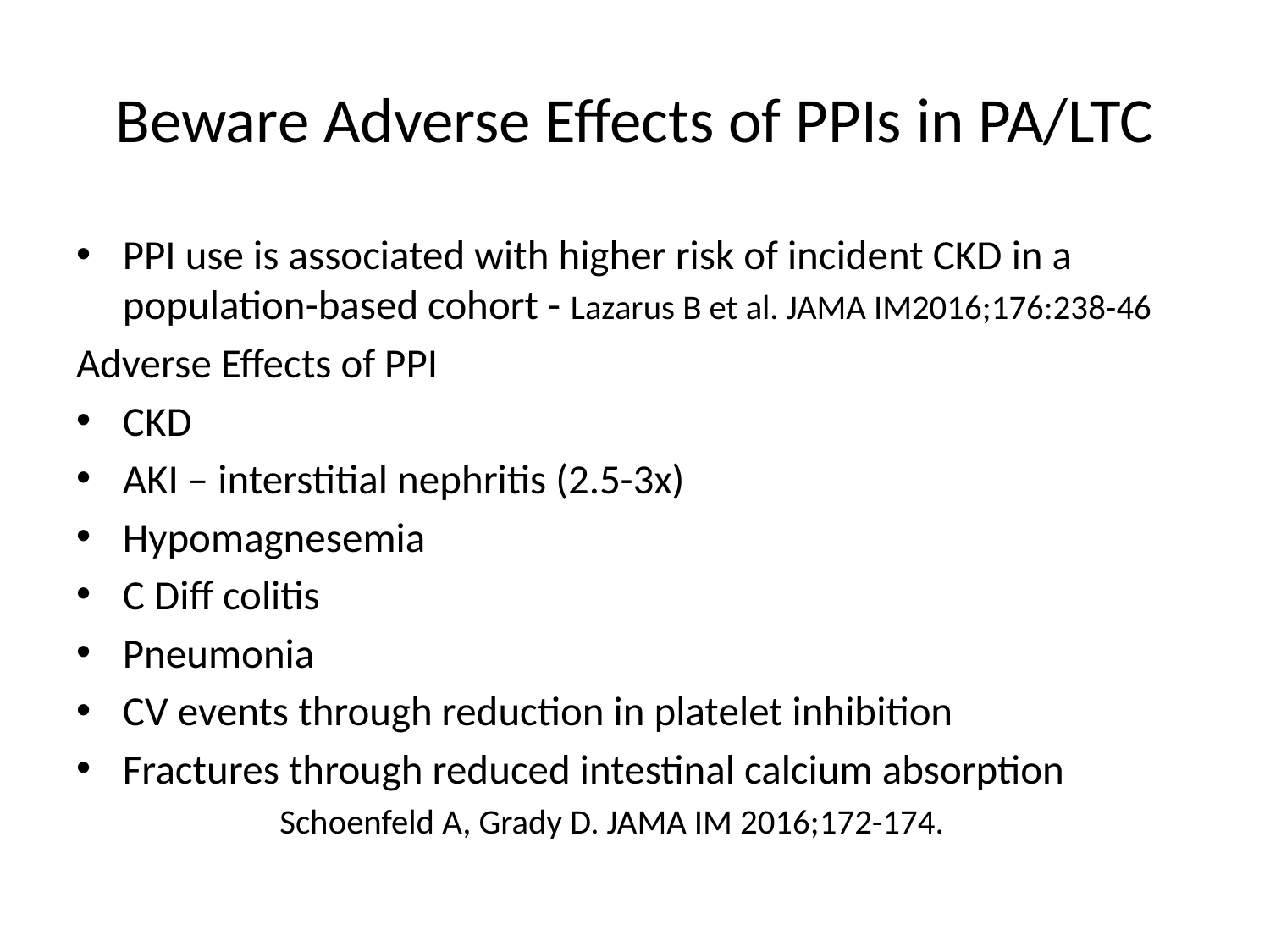

# Beware Adverse Effects of PPIs in PA/LTC
PPI use is associated with higher risk of incident CKD in a population-based cohort - Lazarus B et al. JAMA IM2016;176:238-46
Adverse Effects of PPI
CKD
AKI – interstitial nephritis (2.5-3x)
Hypomagnesemia
C Diff colitis
Pneumonia
CV events through reduction in platelet inhibition
Fractures through reduced intestinal calcium absorption
                          Schoenfeld A, Grady D. JAMA IM 2016;172-174.